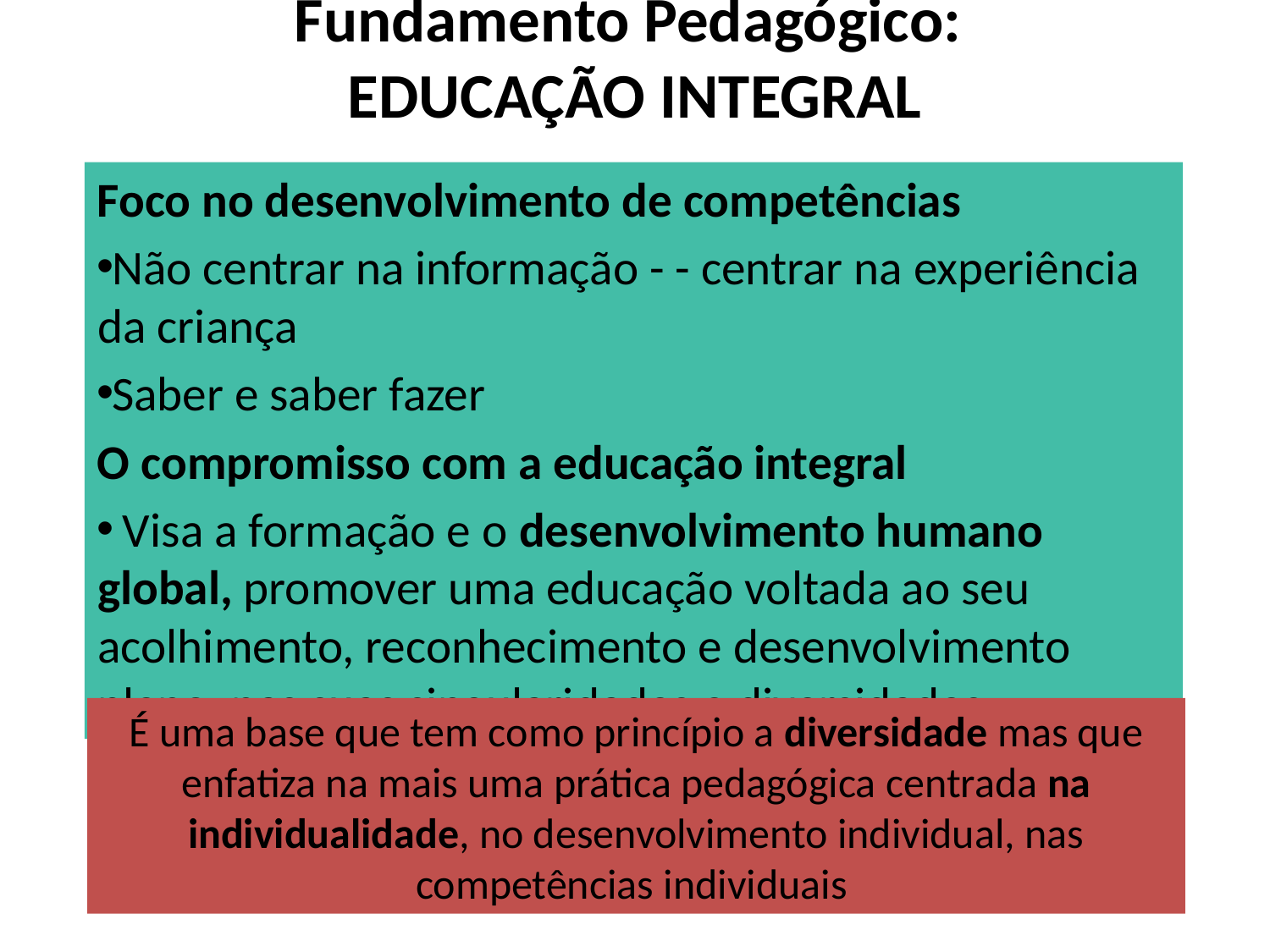

# Fundamento Pedagógico: EDUCAÇÃO INTEGRAL
Foco no desenvolvimento de competências
Não centrar na informação - - centrar na experiência da criança
Saber e saber fazer
O compromisso com a educação integral
 Visa a formação e o desenvolvimento humano global, promover uma educação voltada ao seu acolhimento, reconhecimento e desenvolvimento pleno, nas suas singularidades e diversidades.

É uma base que tem como princípio a diversidade mas que enfatiza na mais uma prática pedagógica centrada na individualidade, no desenvolvimento individual, nas competências individuais